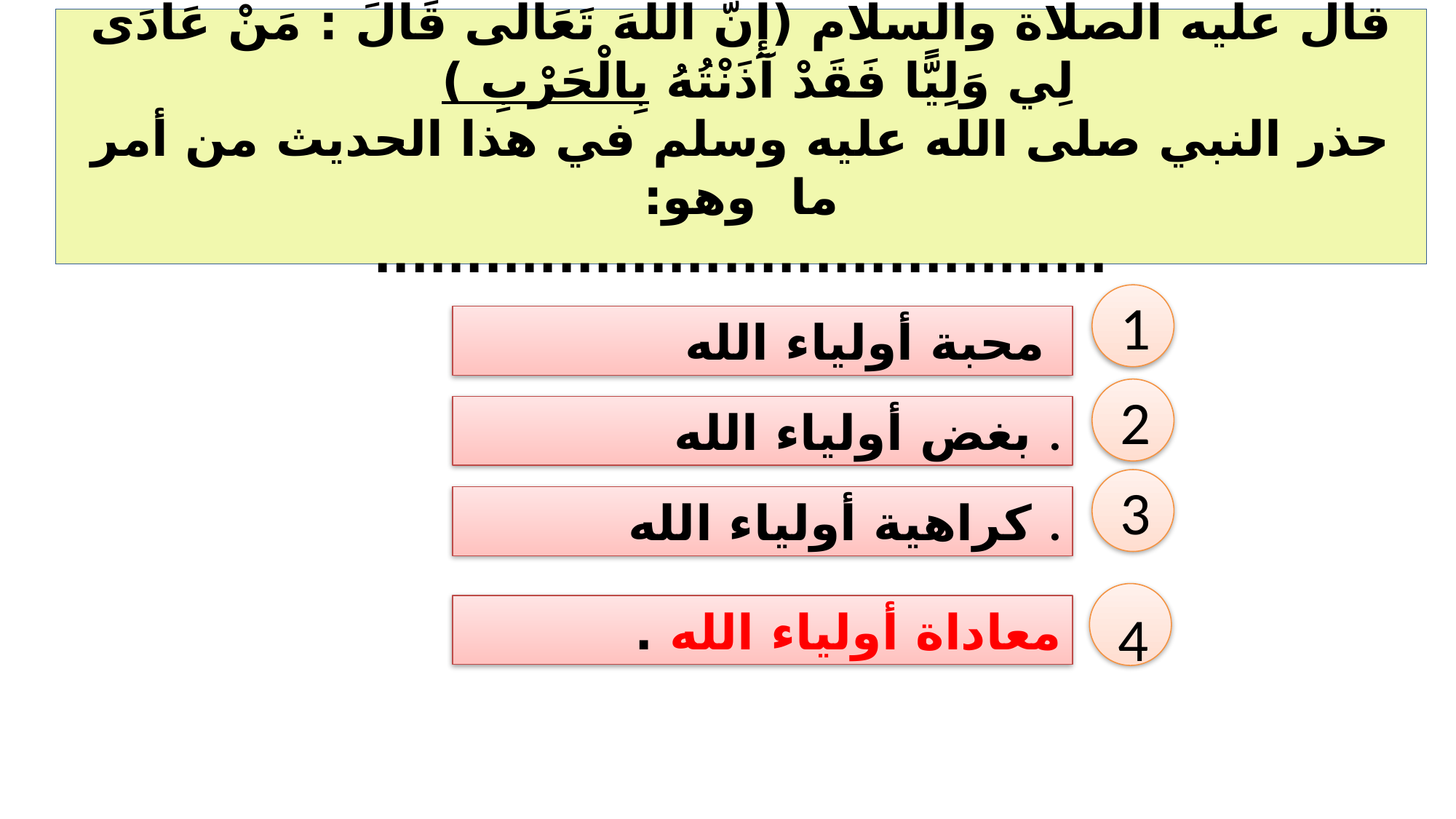

# قال عليه الصلاة والسلام (إِنَّ اللَّهَ تَعَالَى قَالَ : مَنْ عَادَى لِي وَلِيًّا فَقَدْ آذَنْتُهُ بِالْحَرْبِ )  حذر النبي صلى الله عليه وسلم في هذا الحديث من أمر ما  وهو: ........................................
1
محبة أولياء الله
2
بغض أولياء الله .
3
كراهية أولياء الله .
4
معاداة أولياء الله .